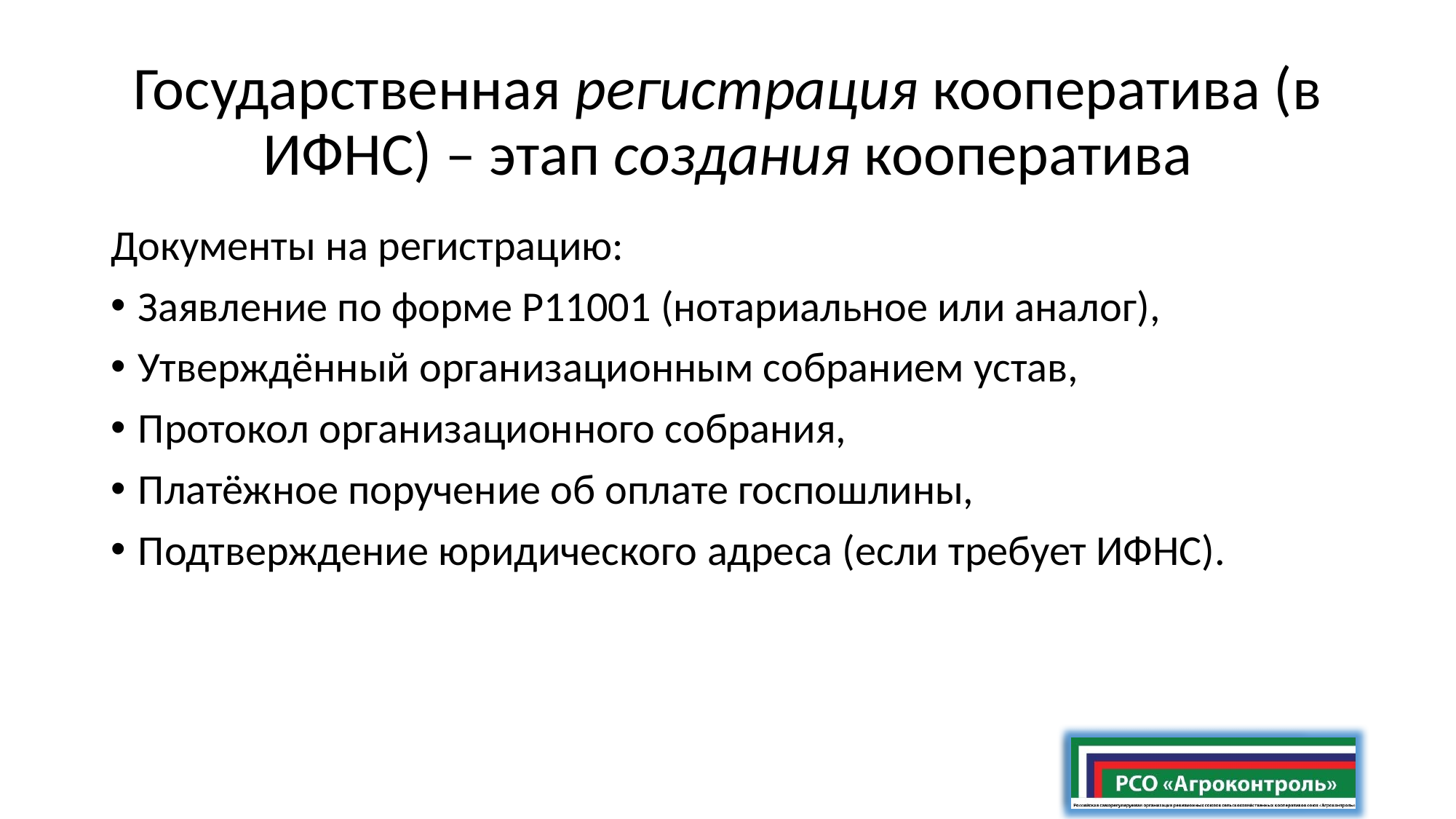

# Государственная регистрация кооператива (в ИФНС) – этап создания кооператива
Документы на регистрацию:
Заявление по форме Р11001 (нотариальное или аналог),
Утверждённый организационным собранием устав,
Протокол организационного собрания,
Платёжное поручение об оплате госпошлины,
Подтверждение юридического адреса (если требует ИФНС).